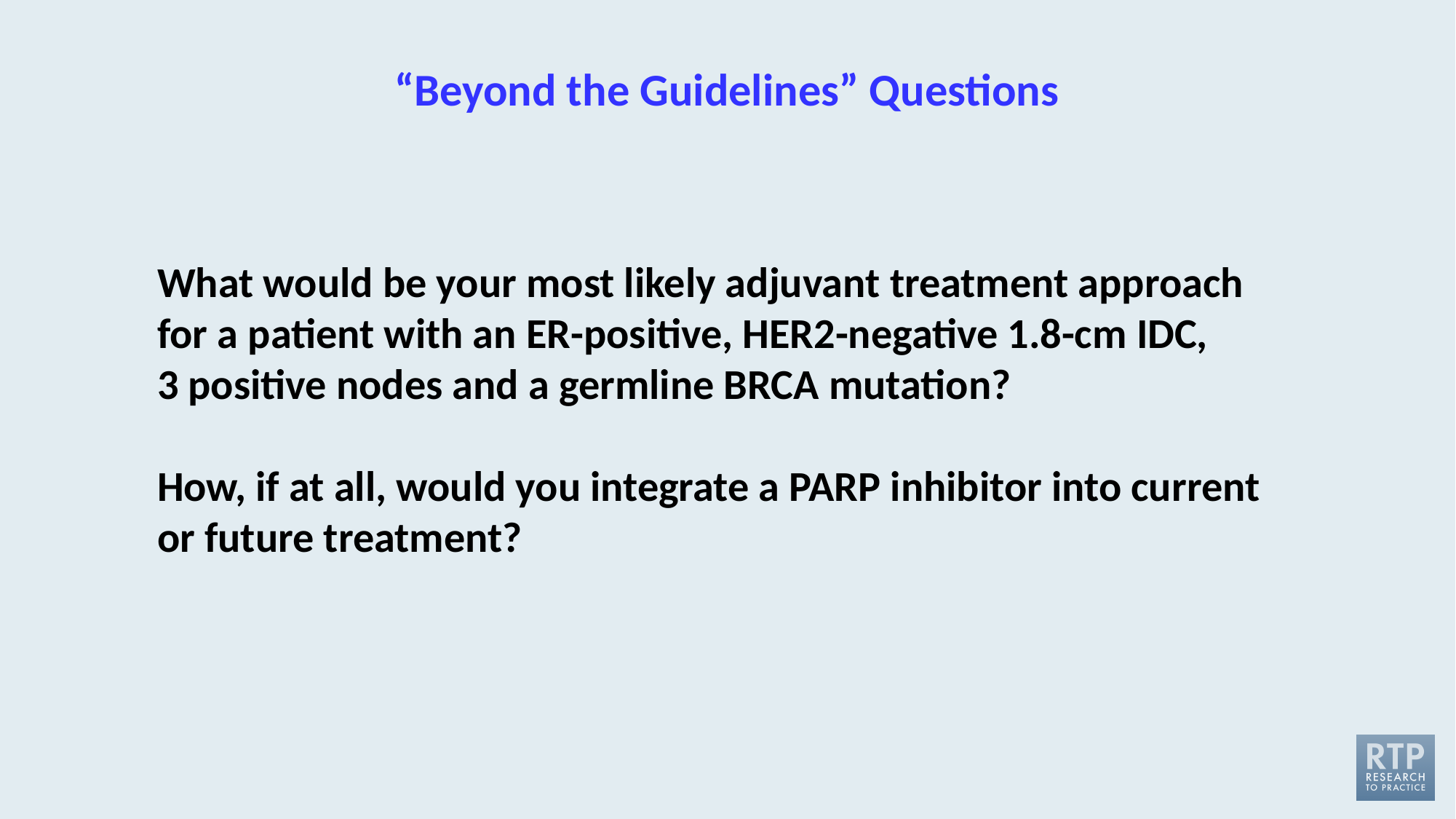

“Beyond the Guidelines” Questions
What would be your most likely adjuvant treatment approach for a patient with an ER-positive, HER2-negative 1.8-cm IDC,
3 positive nodes and a germline BRCA mutation?

How, if at all, would you integrate a PARP inhibitor into current or future treatment?